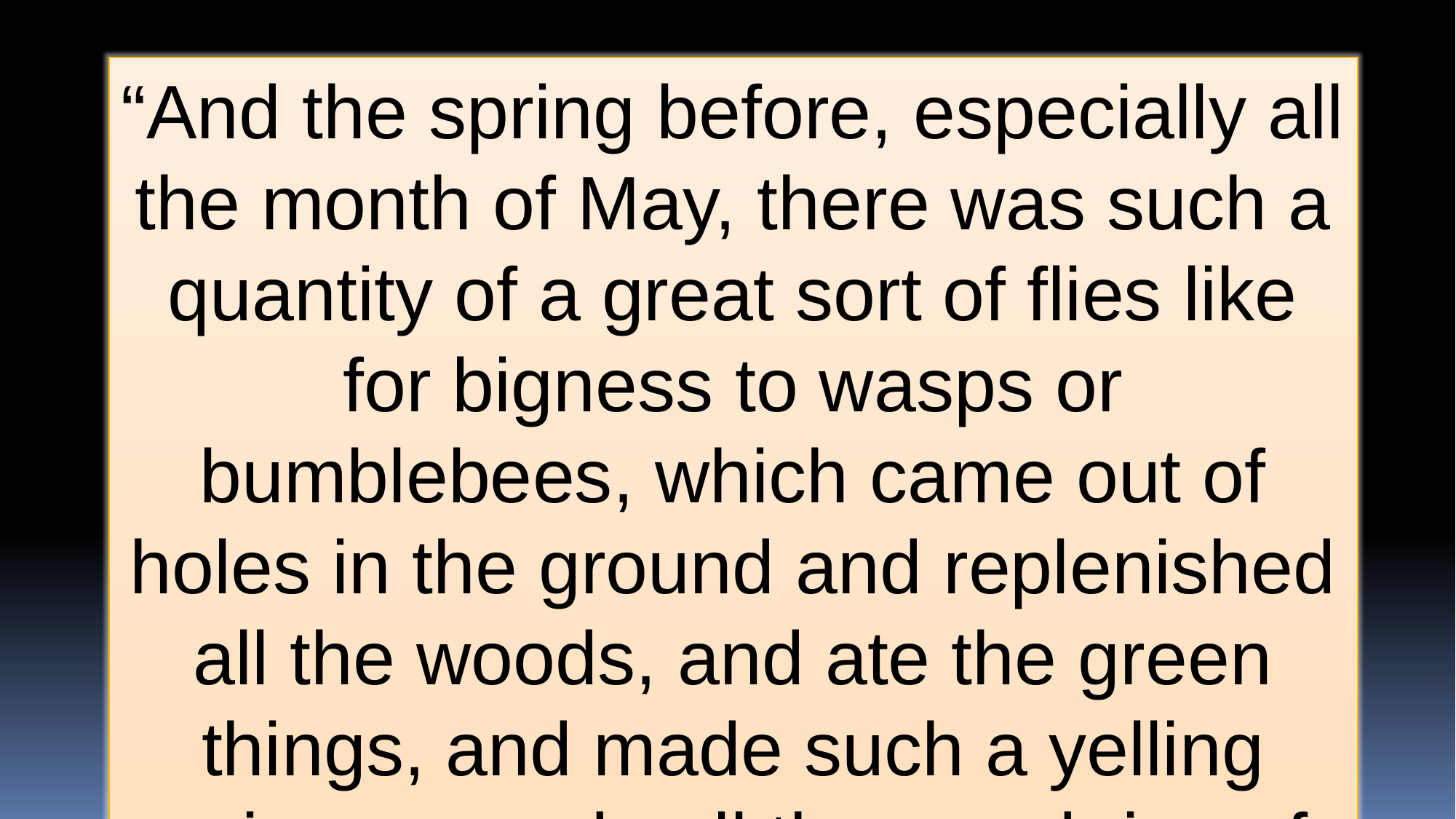

“And the spring before, especially all the month of May, there was such a quantity of a great sort of flies like for bigness to wasps or bumblebees, which came out of holes in the ground and replenished all the woods, and ate the green things, and made such a yelling noise as made all the wood ring of them, and ready to deaf the hearers.”